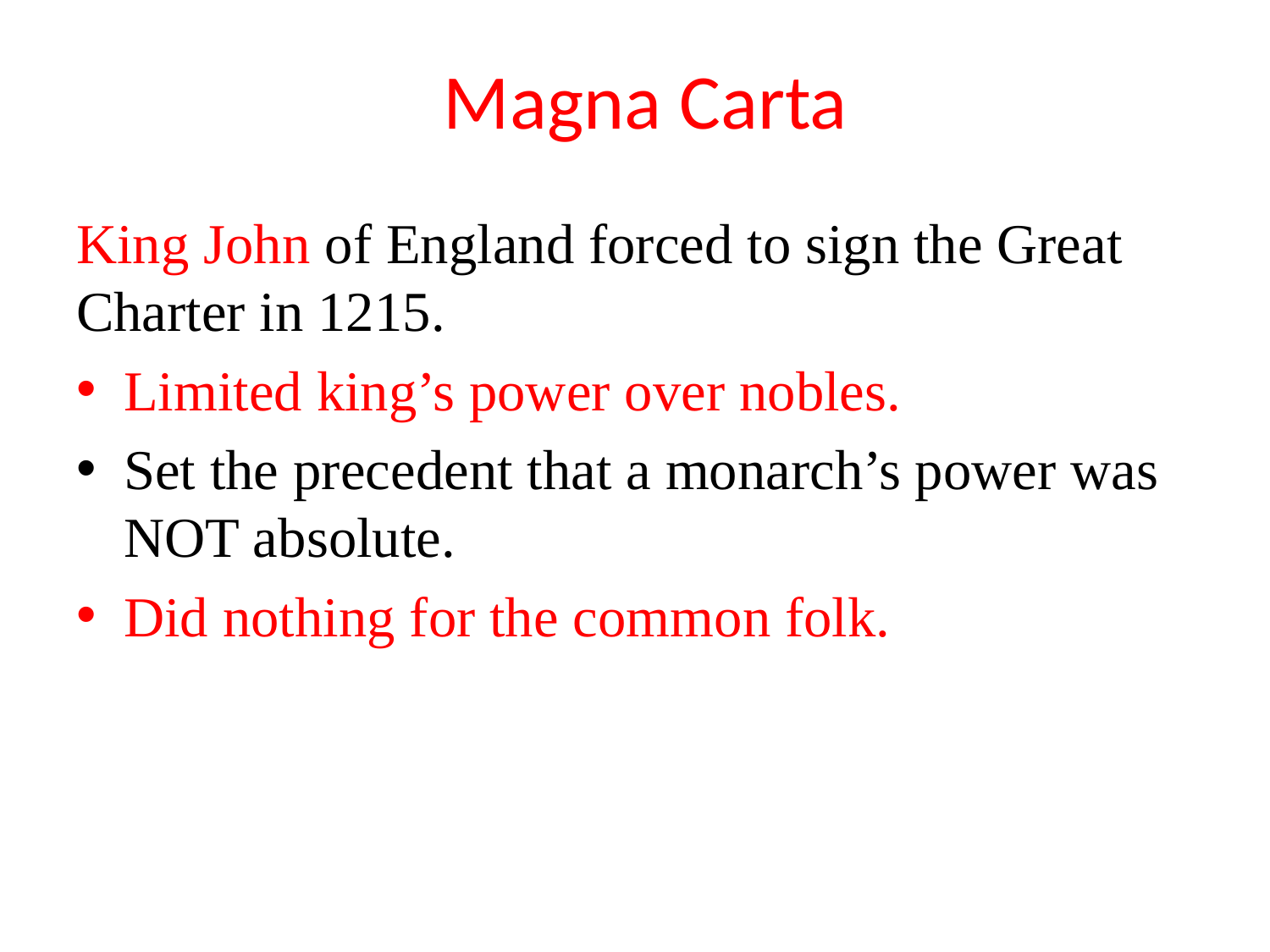

# Magna Carta
King John of England forced to sign the Great Charter in 1215.
Limited king’s power over nobles.
Set the precedent that a monarch’s power was NOT absolute.
Did nothing for the common folk.